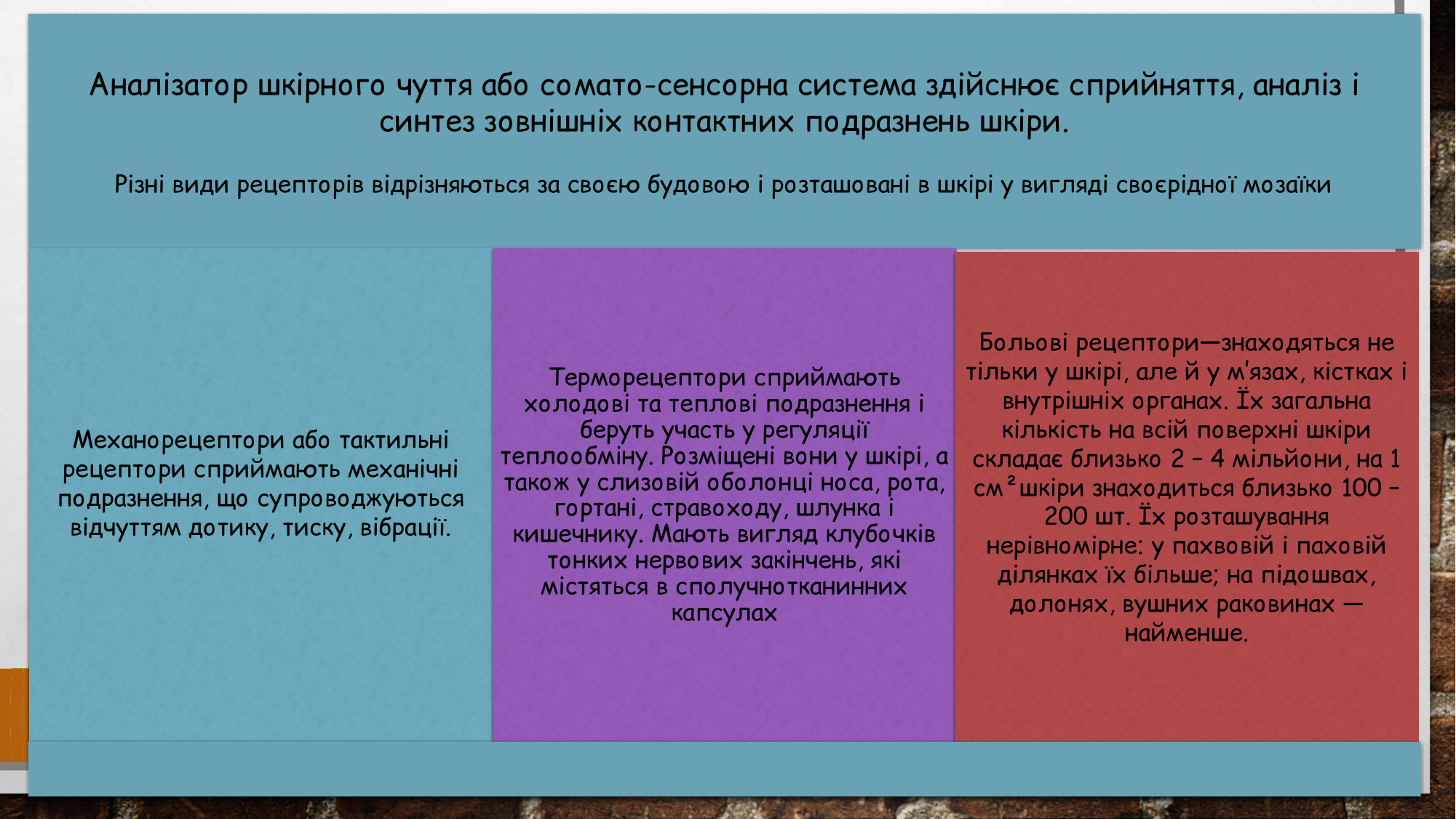

Аналізатор шкірного чуття або сомато-сенсорна система здійснює сприйняття, аналіз і синтез зовнішніх контактних подразнень шкіри.

Різні види рецепторів відрізняються за своєю будовою і розташовані в шкірі у вигляді своєрідної мозаїки
Механорецептори або тактильні рецептори сприймають механічні подразнення, що супроводжуються відчуттям дотику, тиску, вібрації.

Терморецептори сприймають холодові та теплові подразнення і беруть участь у регуляції теплообміну. Розміщені вони у шкірі, а також у слизовій оболонці носа, рота, гортані, стравоходу, шлунка і кишечнику. Мають вигляд клубочків тонких нервових закінчень, які містяться в сполучнотканинних капсулах
Больові рецептори—знаходяться не тільки у шкірі, але й у м’язах, кістках і внутрішніх органах. Їх загальна кількість на всій поверхні шкіри складає близько 2 – 4 мільйони, на 1 см²шкіри знаходиться близько 100 – 200 шт. Їх розташування нерівномірне: у пахвовій і паховій ділянках їх більше; на підошвах, долонях, вушних раковинах ― найменше.

.

.